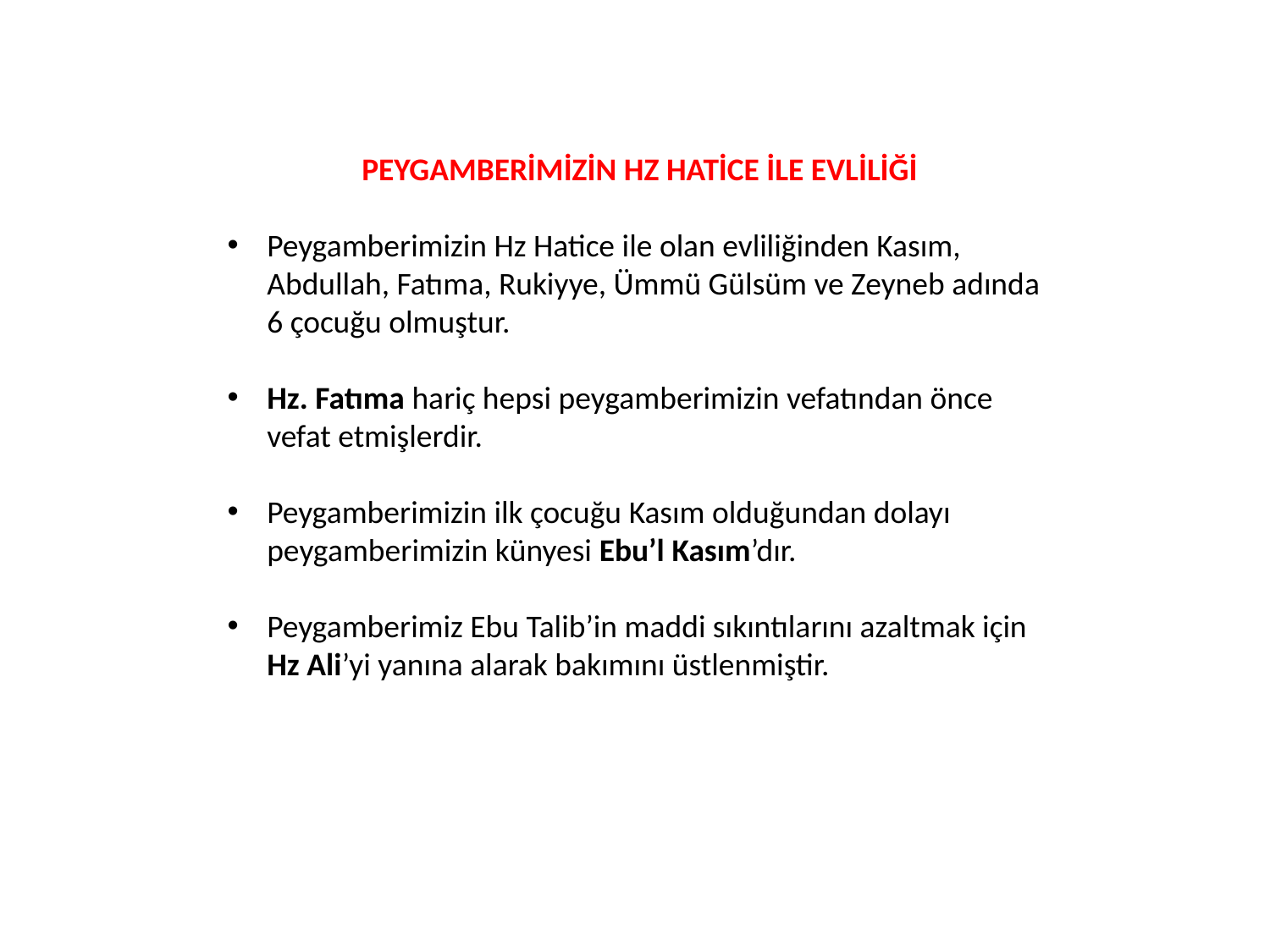

PEYGAMBERİMİZİN HZ HATİCE İLE EVLİLİĞİ

Peygamberimizin Hz Hatice ile olan evliliğinden Kasım, Abdullah, Fatıma, Rukiyye, Ümmü Gülsüm ve Zeyneb adında 6 çocuğu olmuştur.

Hz. Fatıma hariç hepsi peygamberimizin vefatından önce vefat etmişlerdir.

Peygamberimizin ilk çocuğu Kasım olduğundan dolayı peygamberimizin künyesi Ebu’l Kasım’dır.

Peygamberimiz Ebu Talib’in maddi sıkıntılarını azaltmak için Hz Ali’yi yanına alarak bakımını üstlenmiştir.